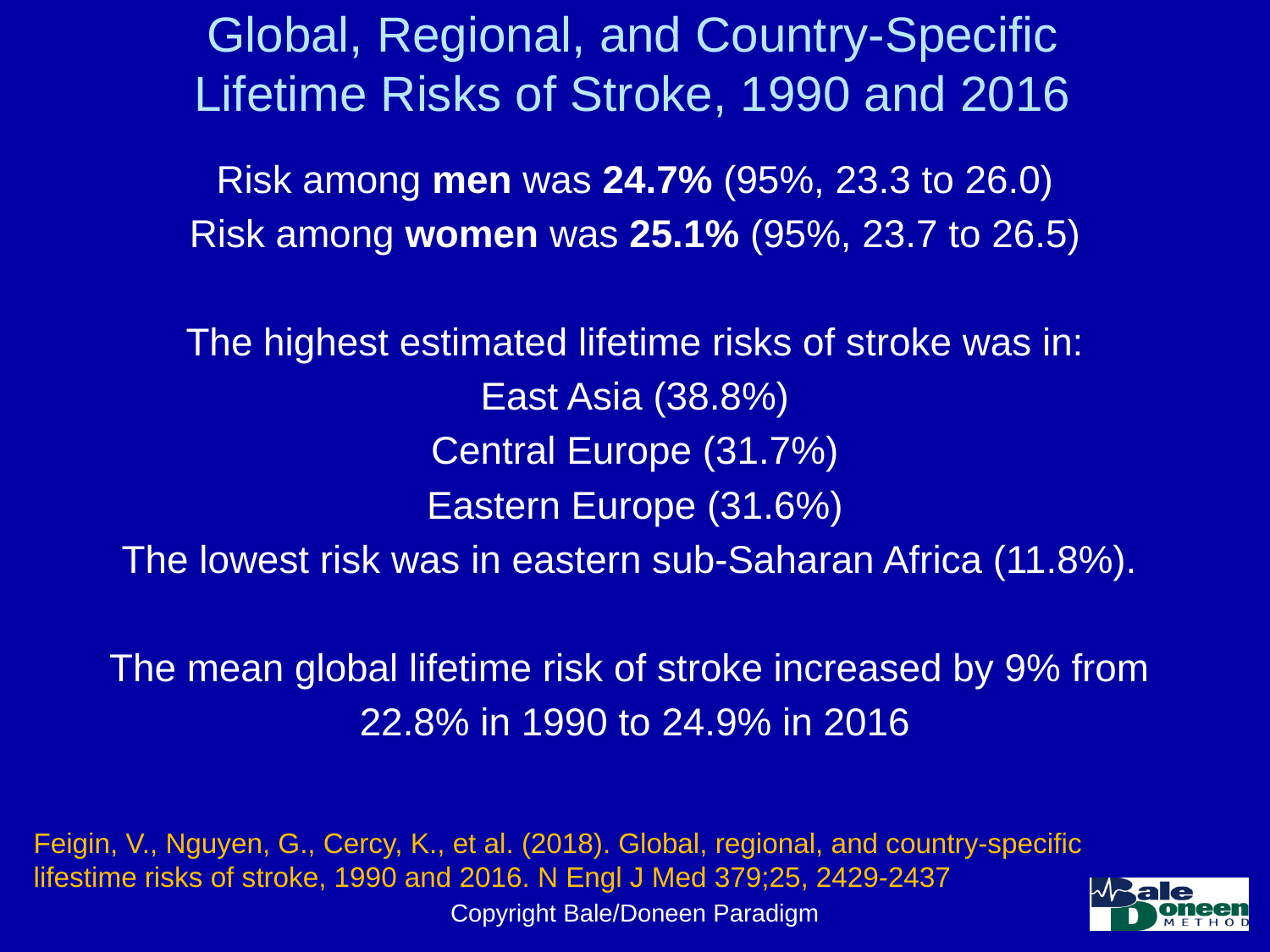

# Global, Regional, and Country-Specific Lifetime Risks of Stroke, 1990 and 2016
Risk among men was 24.7% (95%, 23.3 to 26.0)
Risk among women was 25.1% (95%, 23.7 to 26.5)

The highest estimated lifetime risks of stroke was in:
 East Asia (38.8%)
Central Europe (31.7%)
Eastern Europe (31.6%)
The lowest risk was in eastern sub-Saharan Africa (11.8%).

The mean global lifetime risk of stroke increased by 9% from
22.8% in 1990 to 24.9% in 2016
Feigin, V., Nguyen, G., Cercy, K., et al. (2018). Global, regional, and country-specific lifestime risks of stroke, 1990 and 2016. N Engl J Med 379;25, 2429-2437
Copyright Bale/Doneen Paradigm